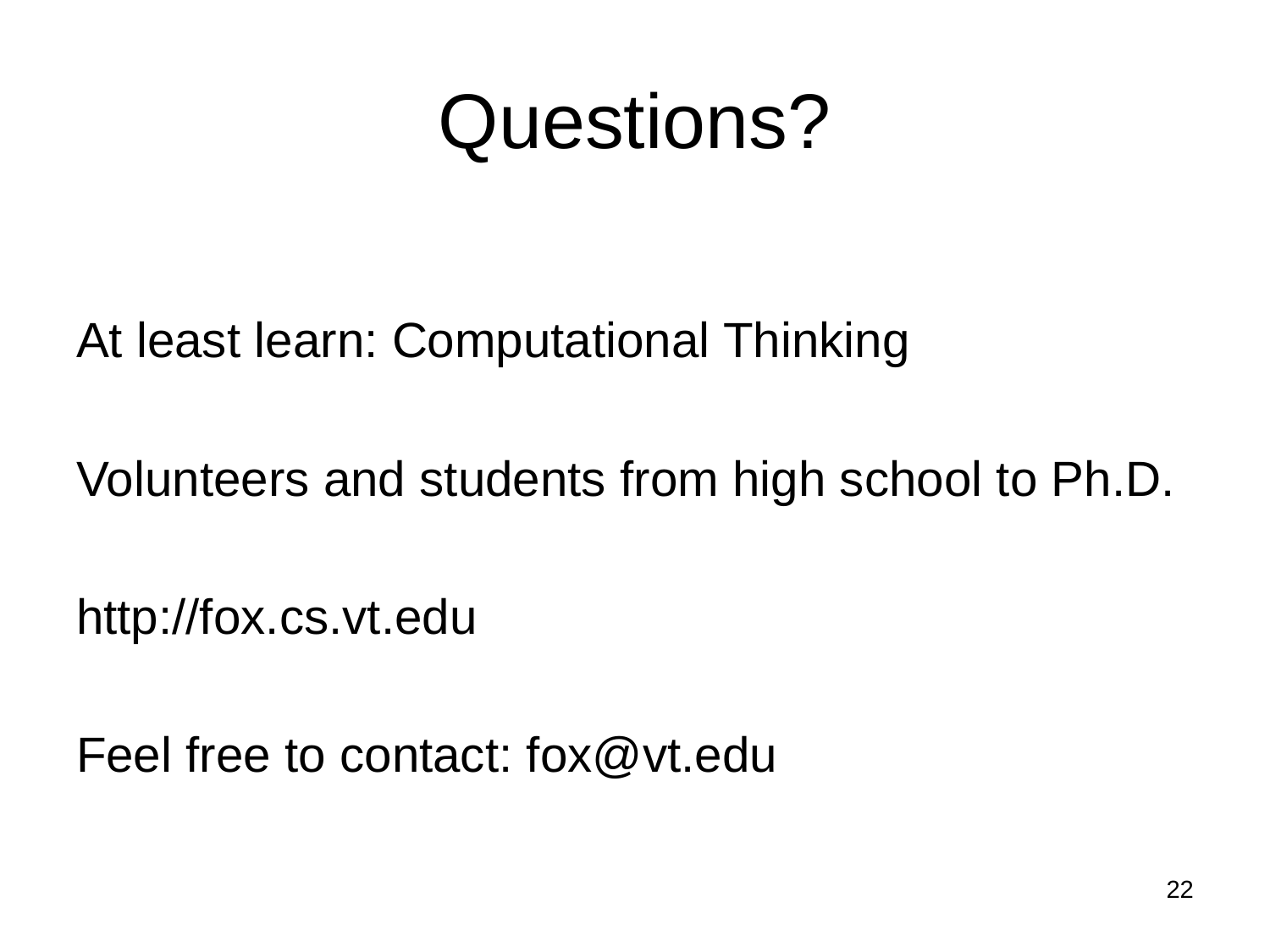

# Questions?
At least learn: Computational Thinking

Volunteers and students from high school to Ph.D.

http://fox.cs.vt.edu

Feel free to contact: fox@vt.edu

22